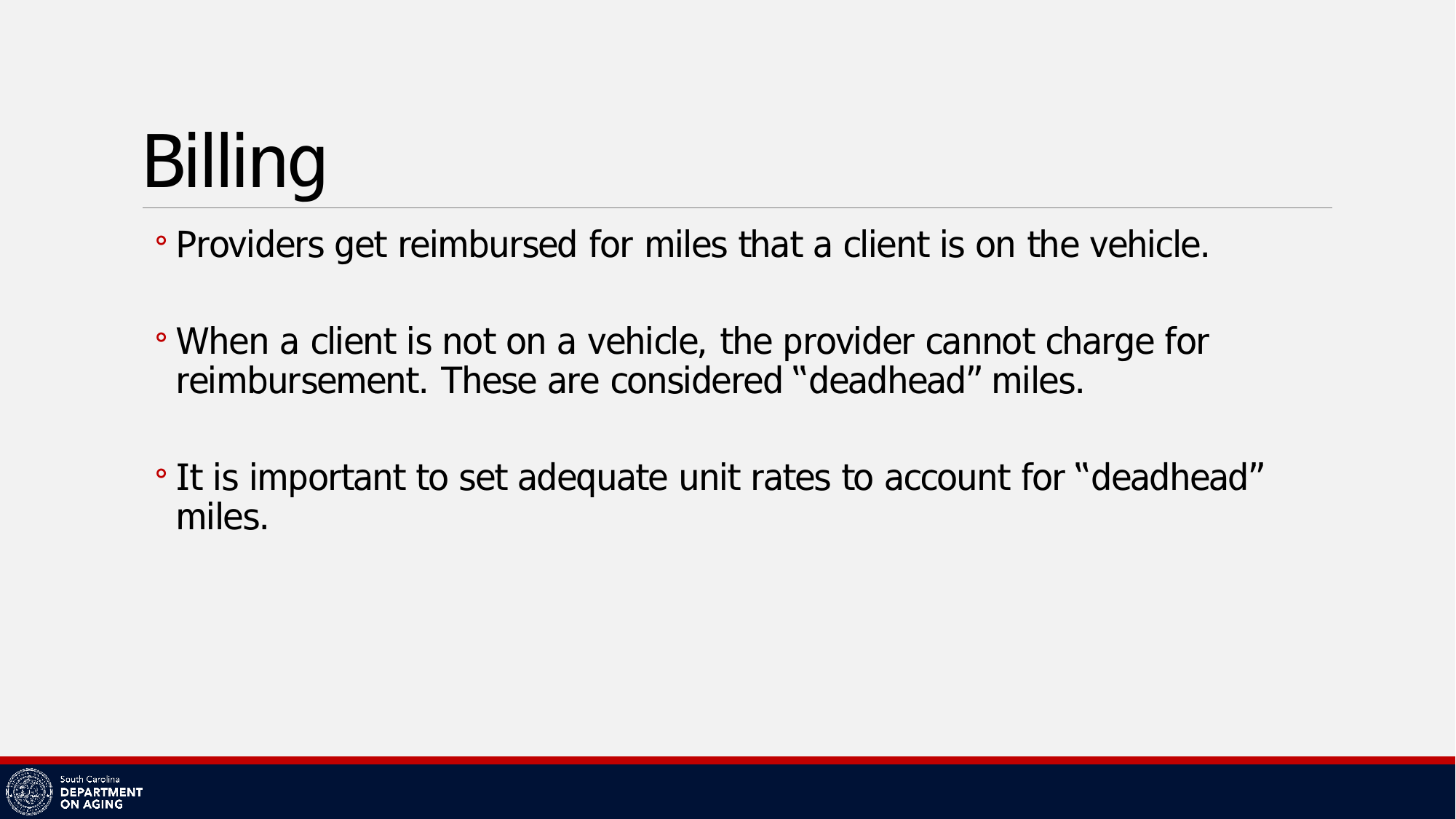

# Billing
Providers get reimbursed for miles that a client is on the vehicle.

When a client is not on a vehicle, the provider cannot charge for reimbursement. These are considered “deadhead” miles.

It is important to set adequate unit rates to account for “deadhead” miles.